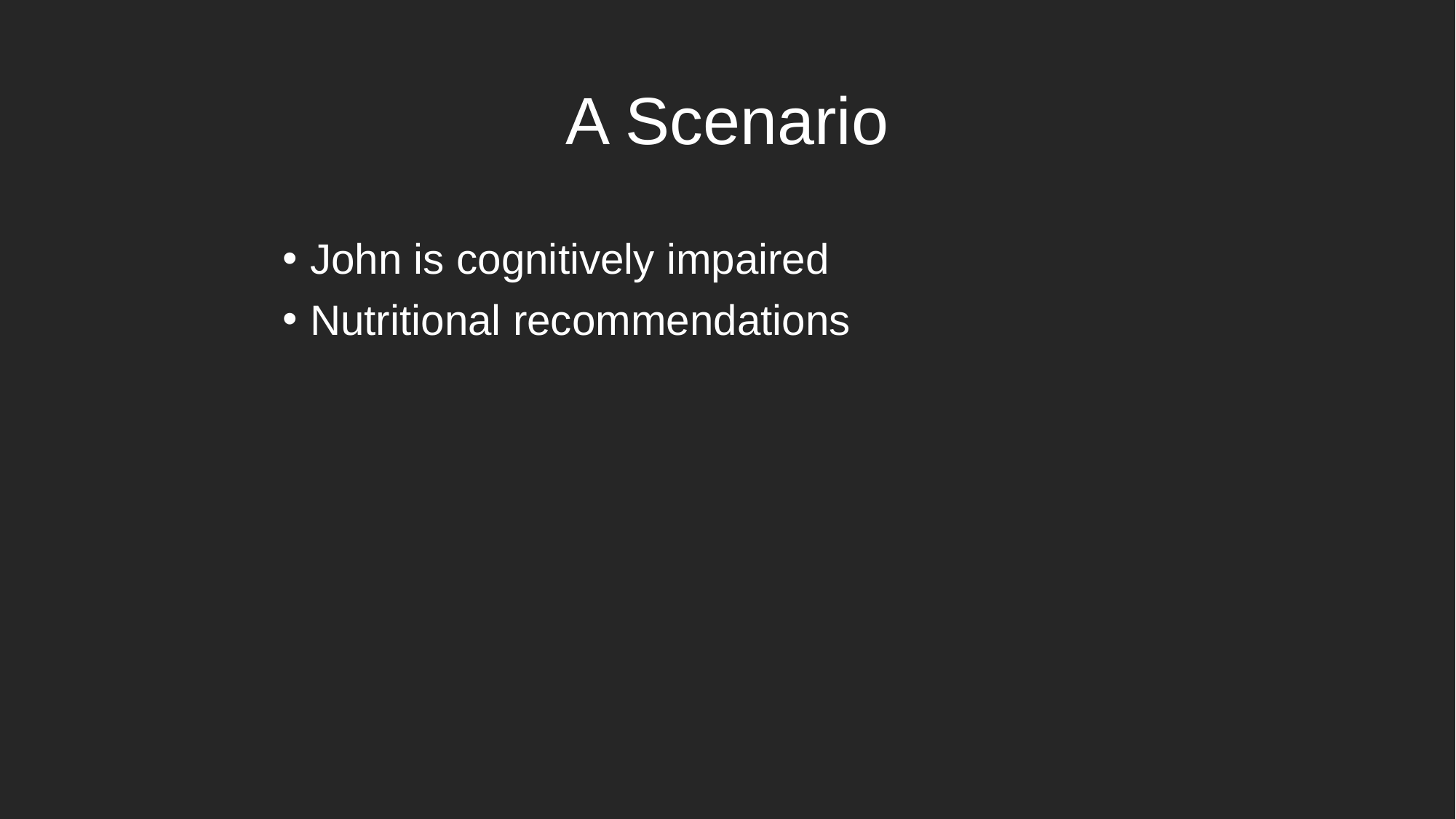

# A Scenario
John is cognitively impaired
Nutritional recommendations